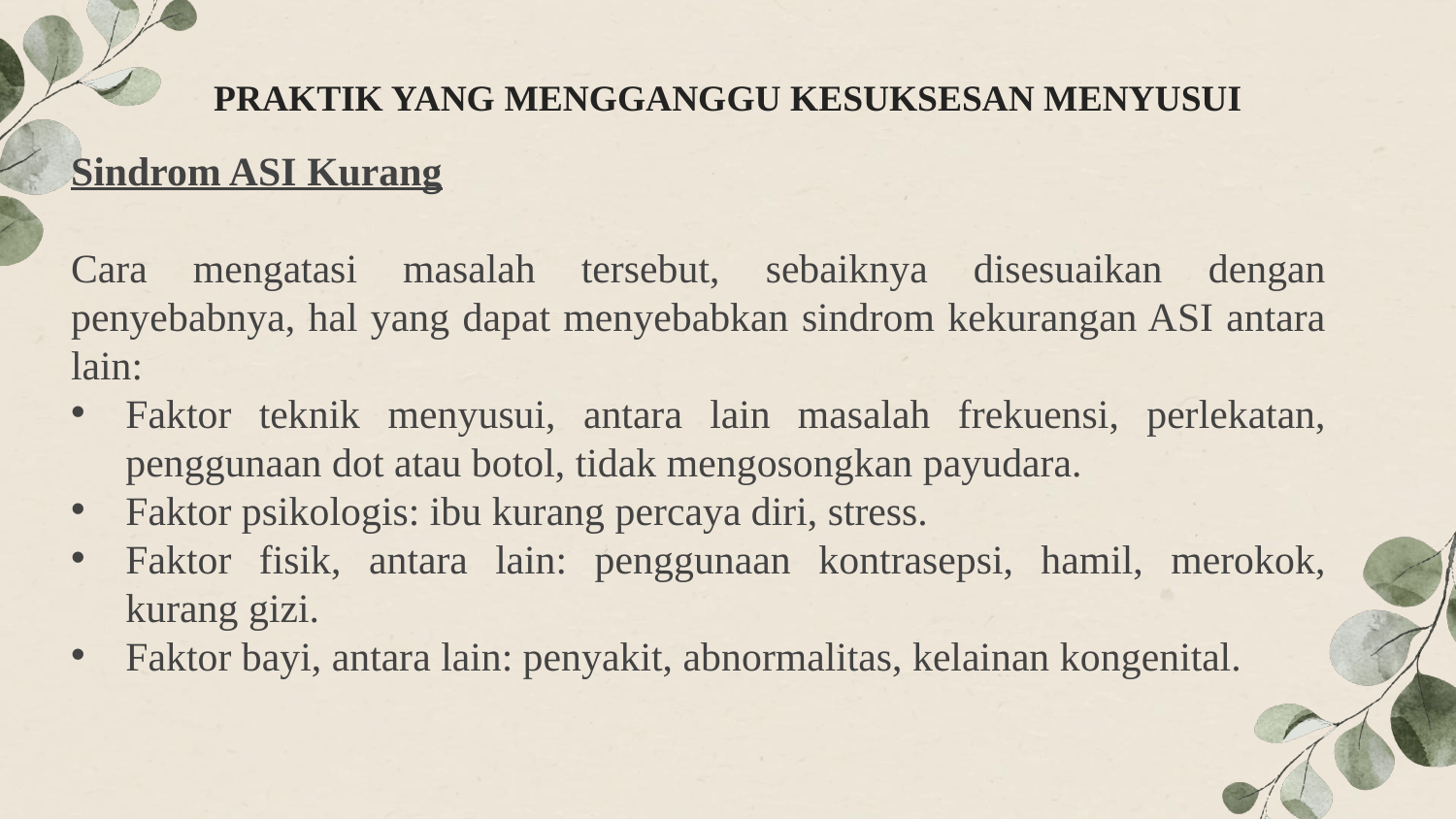

# PRAKTIK YANG MENGGANGGU KESUKSESAN MENYUSUI
Sindrom ASI Kurang

Cara mengatasi masalah tersebut, sebaiknya disesuaikan dengan penyebabnya, hal yang dapat menyebabkan sindrom kekurangan ASI antara lain:
Faktor teknik menyusui, antara lain masalah frekuensi, perlekatan, penggunaan dot atau botol, tidak mengosongkan payudara.
Faktor psikologis: ibu kurang percaya diri, stress.
Faktor fisik, antara lain: penggunaan kontrasepsi, hamil, merokok, kurang gizi.
Faktor bayi, antara lain: penyakit, abnormalitas, kelainan kongenital.